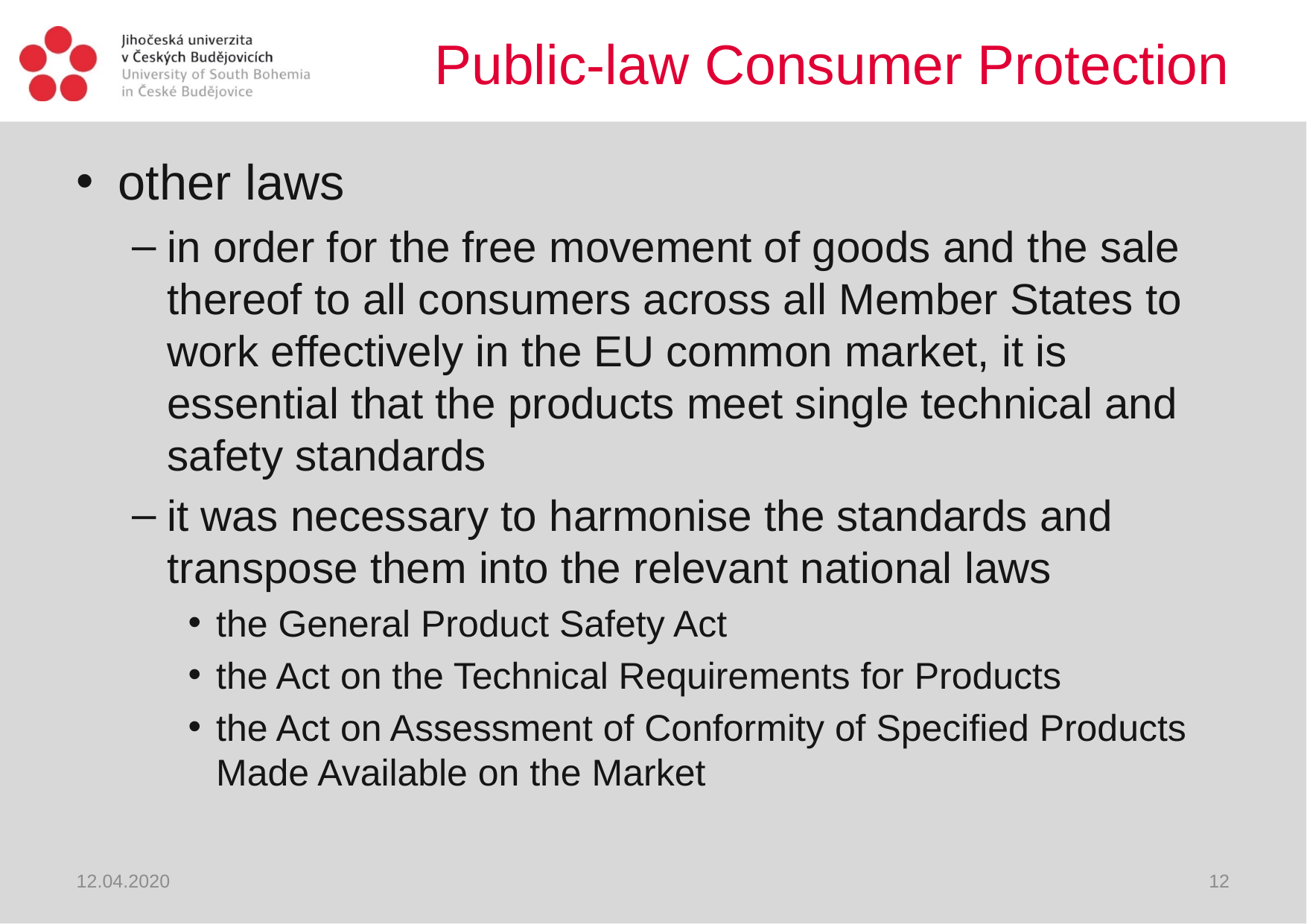

# Public-law Consumer Protection
other laws
in order for the free movement of goods and the sale thereof to all consumers across all Member States to work effectively in the EU common market, it is essential that the products meet single technical and safety standards
it was necessary to harmonise the standards and transpose them into the relevant national laws
the General Product Safety Act
the Act on the Technical Requirements for Products
the Act on Assessment of Conformity of Specified Products Made Available on the Market

12.04.2020
12